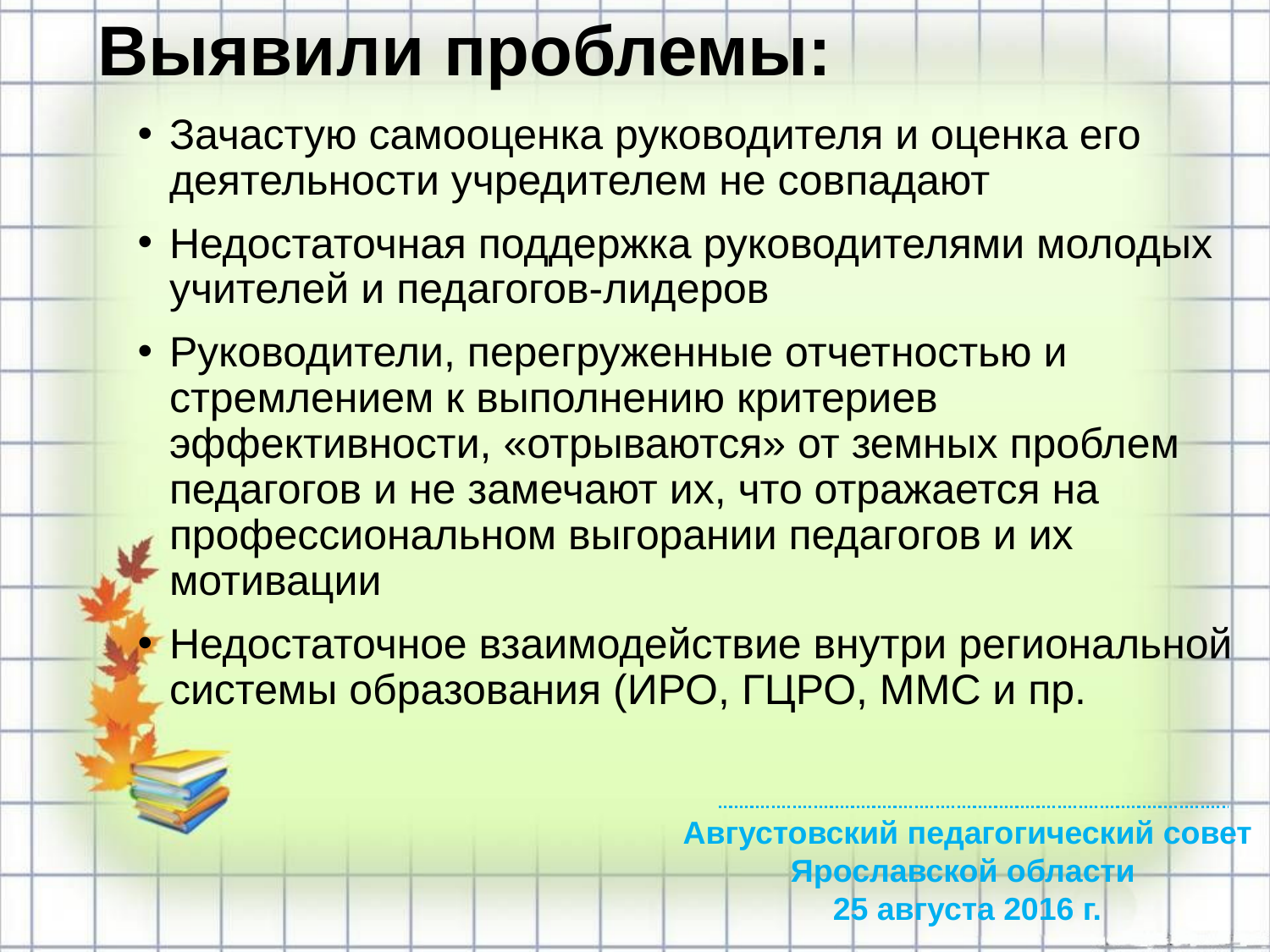

# Выявили проблемы:
Зачастую самооценка руководителя и оценка его деятельности учредителем не совпадают
Недостаточная поддержка руководителями молодых учителей и педагогов-лидеров
Руководители, перегруженные отчетностью и стремлением к выполнению критериев эффективности, «отрываются» от земных проблем педагогов и не замечают их, что отражается на профессиональном выгорании педагогов и их мотивации
Недостаточное взаимодействие внутри региональной системы образования (ИРО, ГЦРО, ММС и пр.